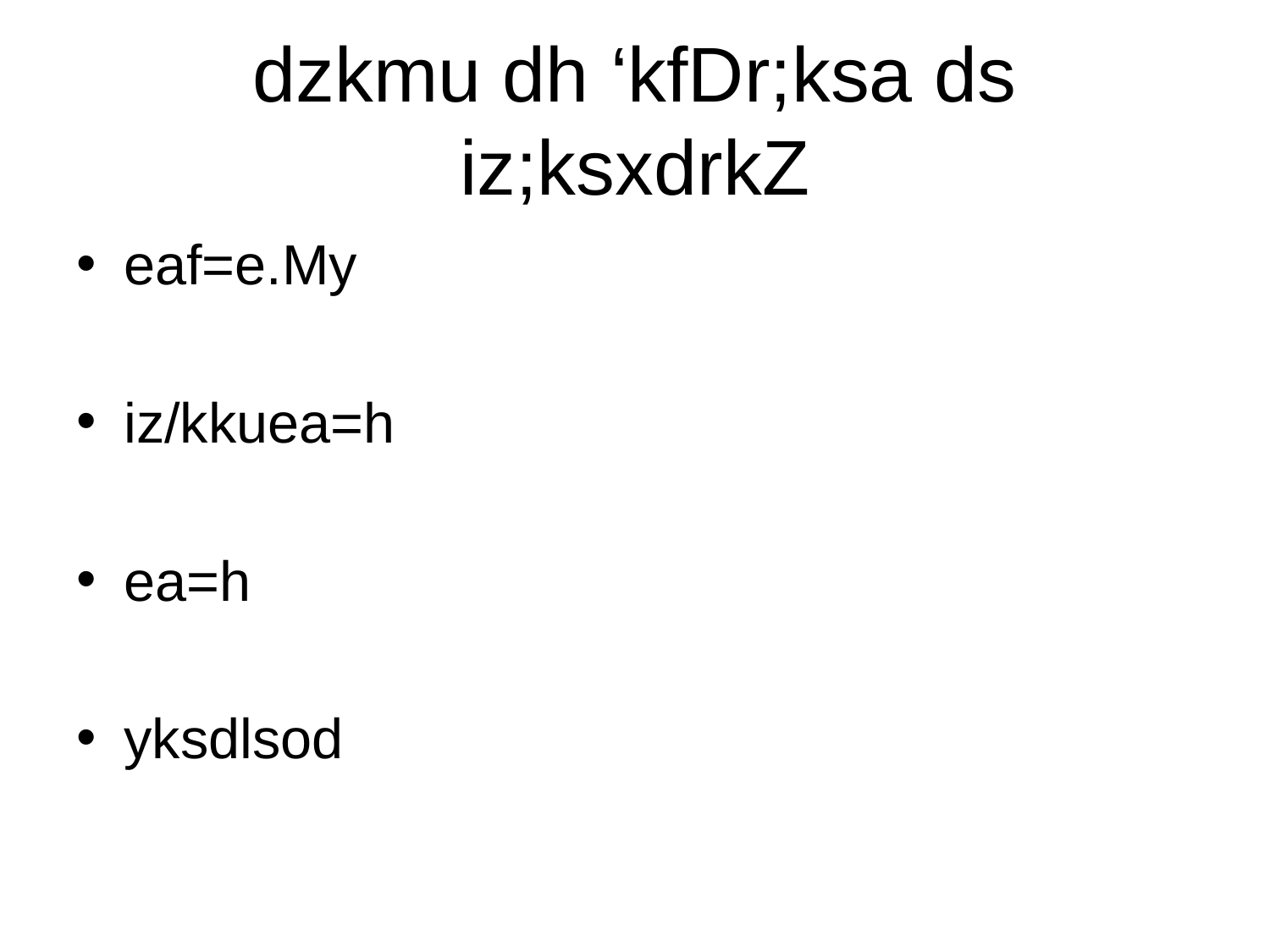

# dzkmu dh ‘kfDr;ksa ds iz;ksxdrkZ
eaf=e.My

iz/kkuea=h

ea=h

yksdlsod